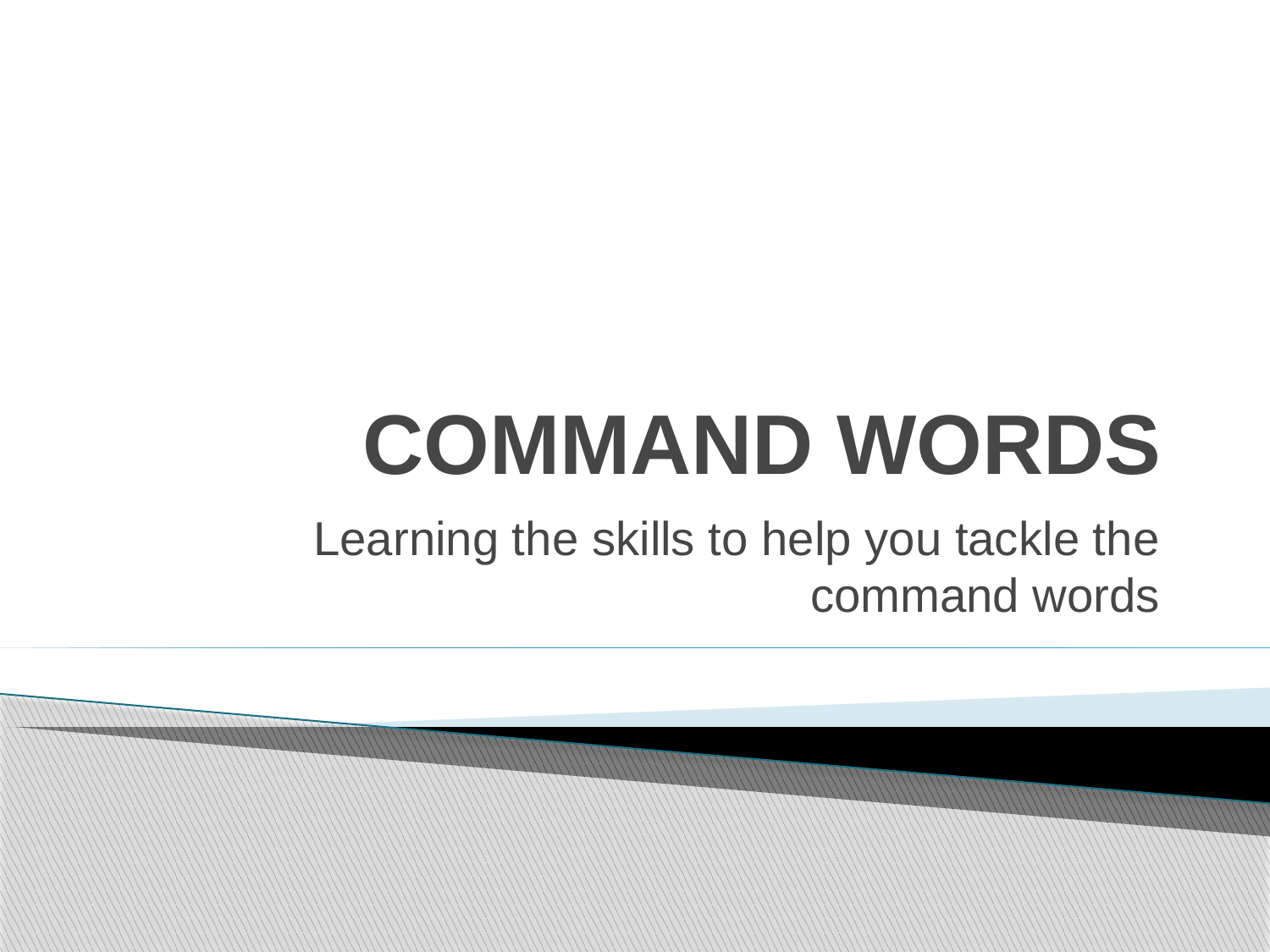

# COMMAND WORDS
Learning the skills to help you tackle the command words